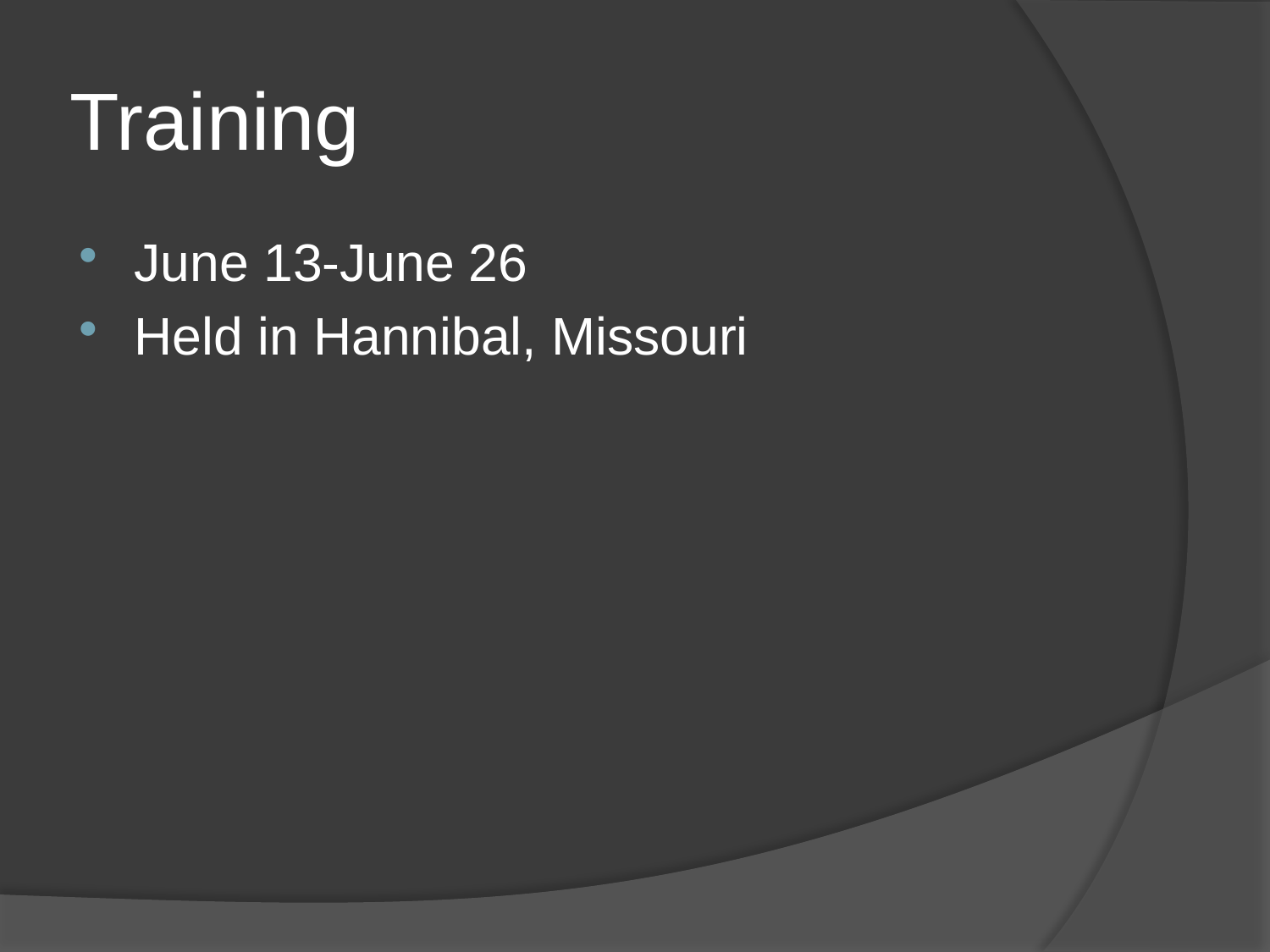

# Training
June 13-June 26
Held in Hannibal, Missouri